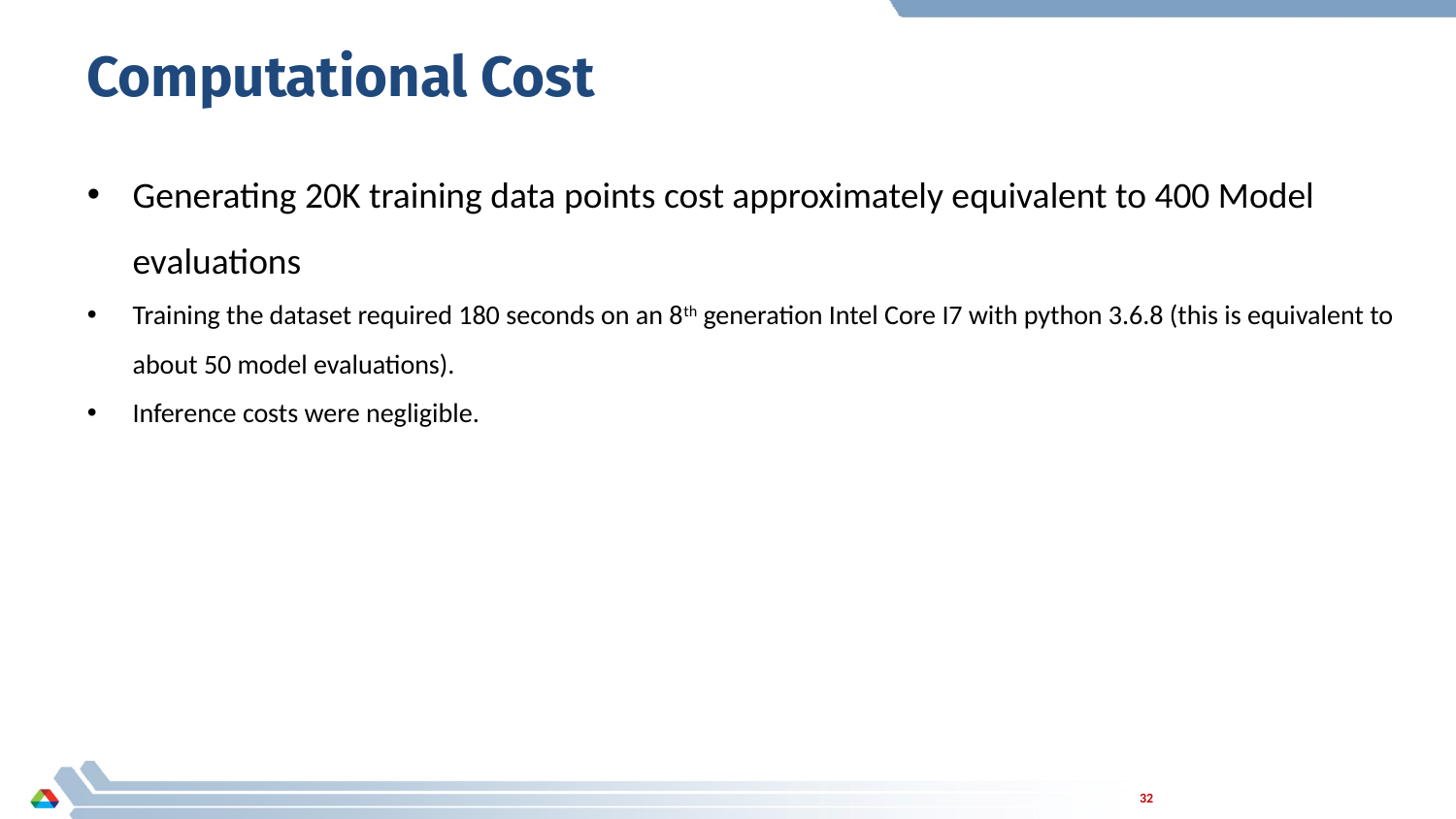

Computational Cost
Generating 20K training data points cost approximately equivalent to 400 Model evaluations
Training the dataset required 180 seconds on an 8th generation Intel Core I7 with python 3.6.8 (this is equivalent to about 50 model evaluations).
Inference costs were negligible.